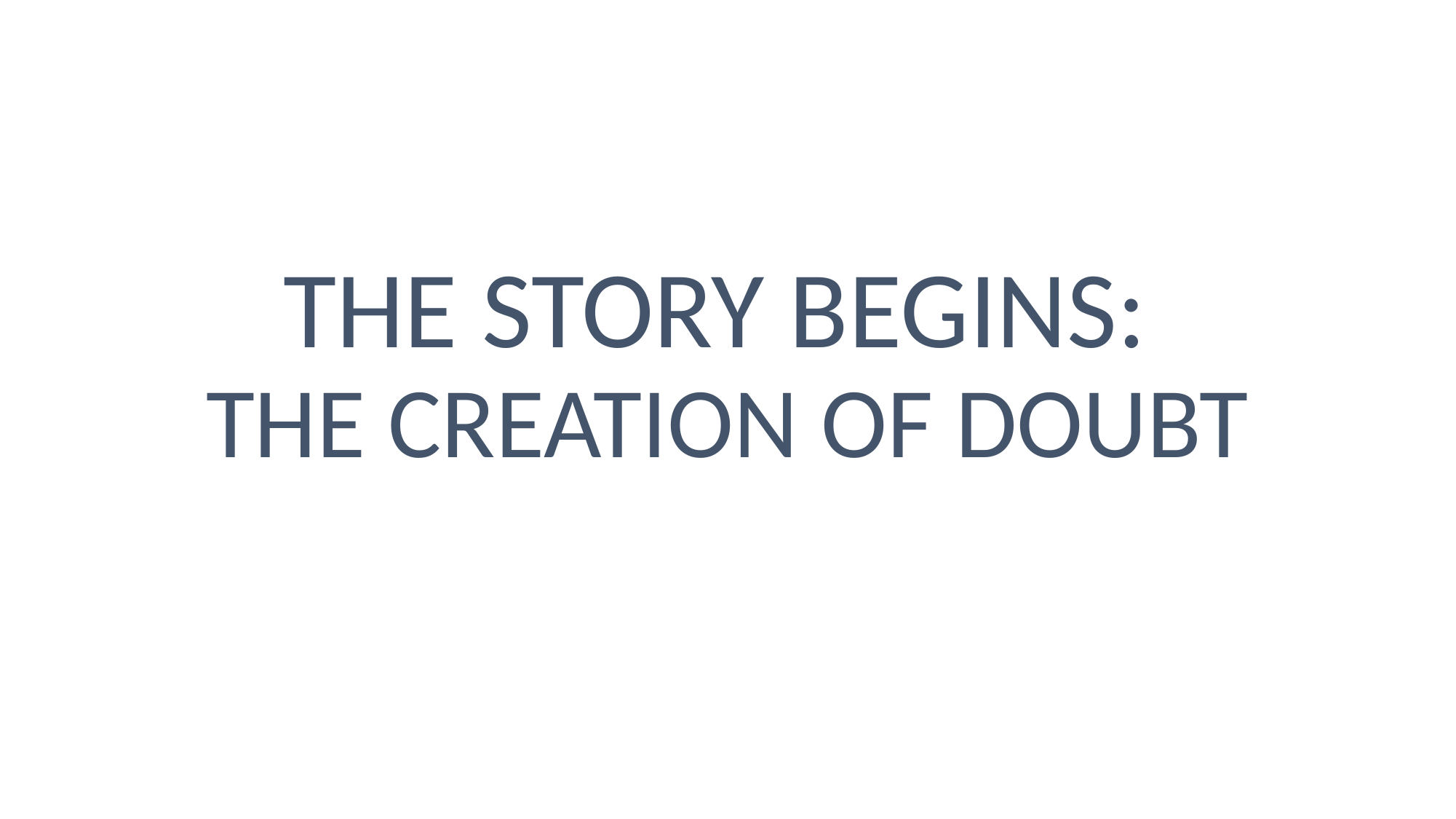

# THE STORY BEGINS: THE CREATION OF DOUBT